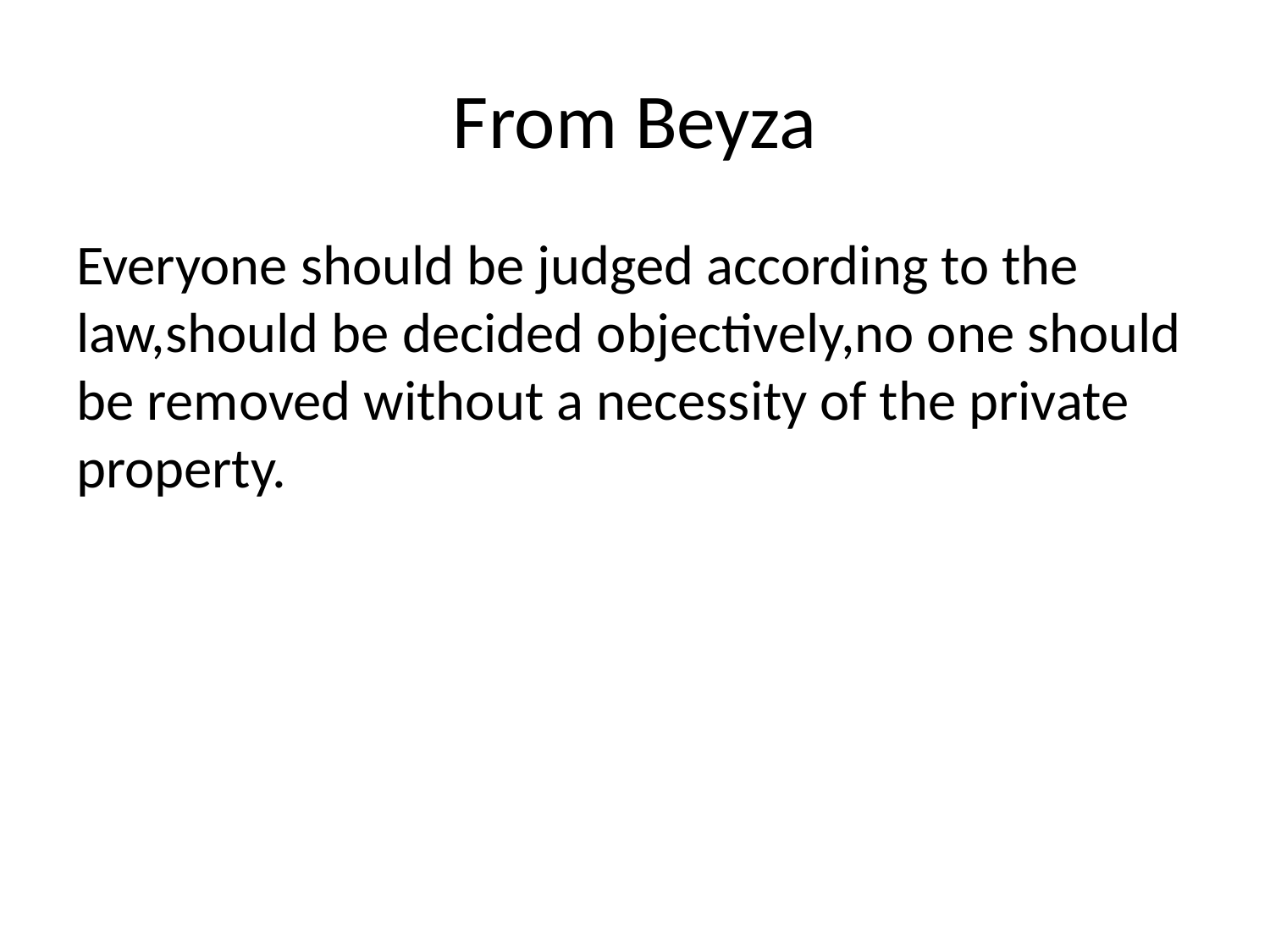

# From Beyza
Everyone should be judged according to the law,should be decided objectively,no one should be removed without a necessity of the private property.